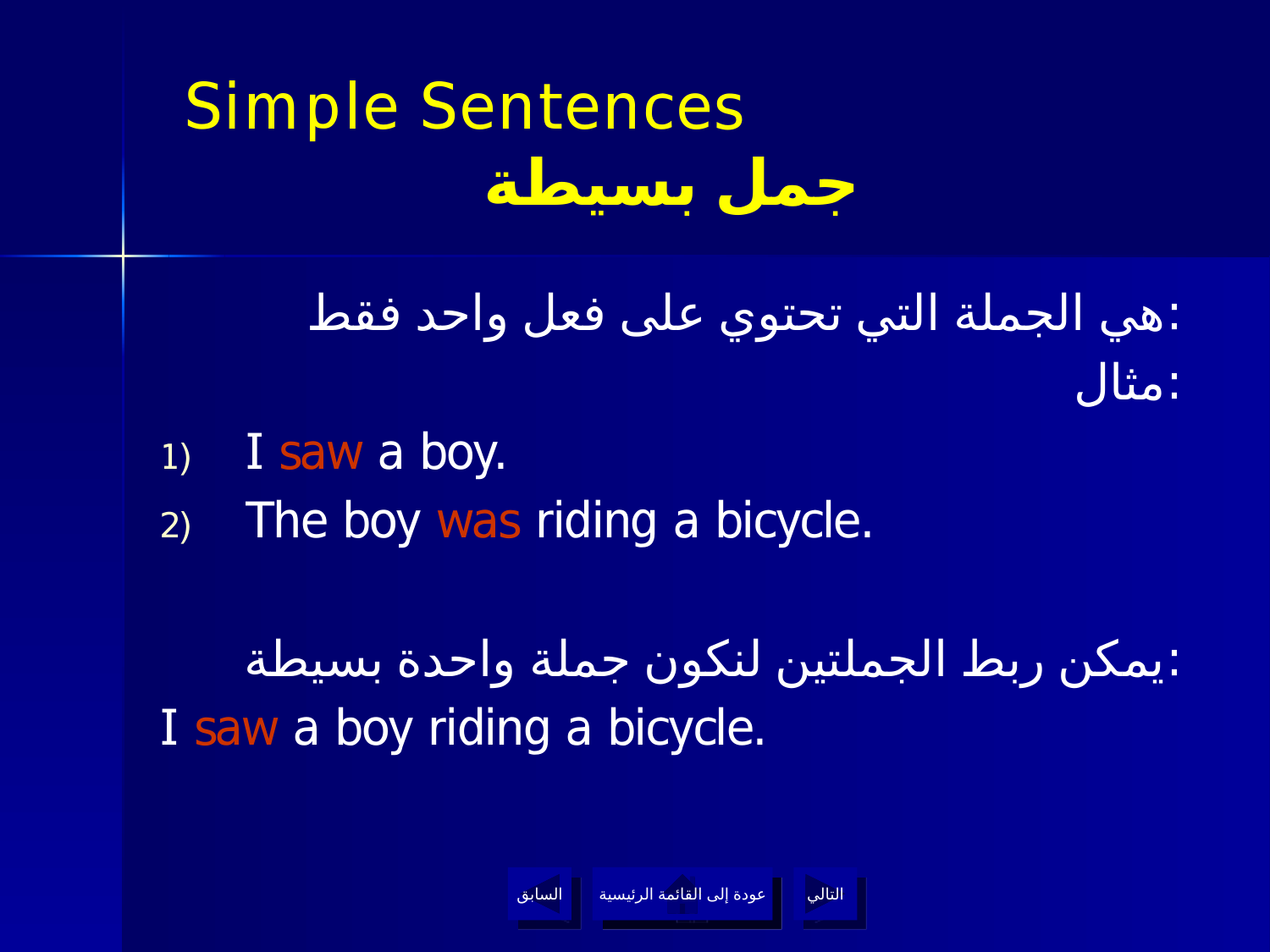

# Simple Sentences                       جمل بسيطة
هي الجملة التي تحتوي على فعل واحد فقط:
مثال:
I saw a boy.
The boy was riding a bicycle.

يمكن ربط الجملتين لنكون جملة واحدة بسيطة:
I saw a boy riding a bicycle.
السابق
عودة إلى القائمة الرئيسية
التالي
عودة إلى القائمة الرئيسية